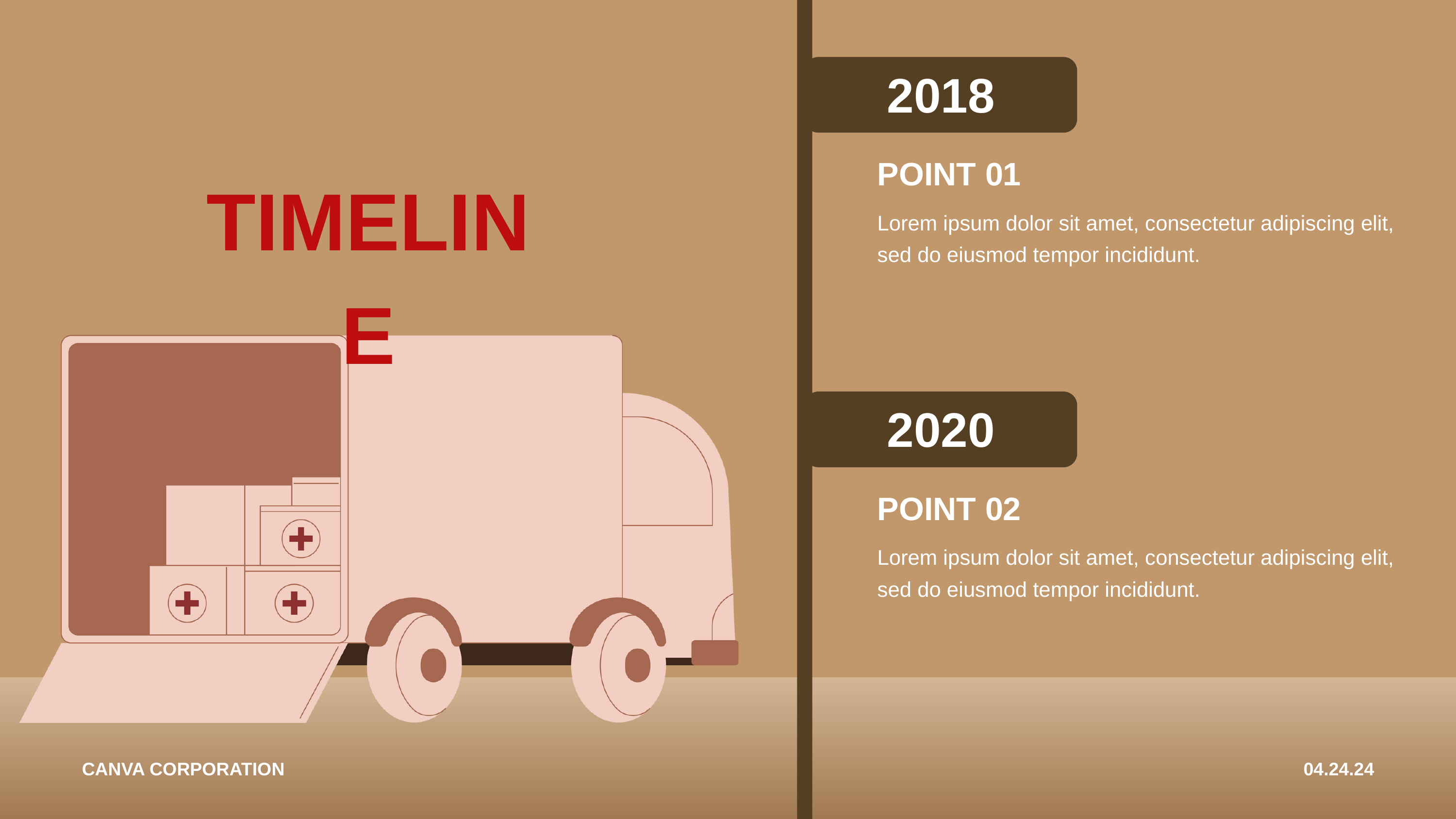

2018

POINT 01
TIMELINE
Lorem ipsum dolor sit amet, consectetur adipiscing elit, sed do eiusmod tempor incididunt.

2020

POINT 02
Lorem ipsum dolor sit amet, consectetur adipiscing elit, sed do eiusmod tempor incididunt.

CANVA CORPORATION
04.24.24